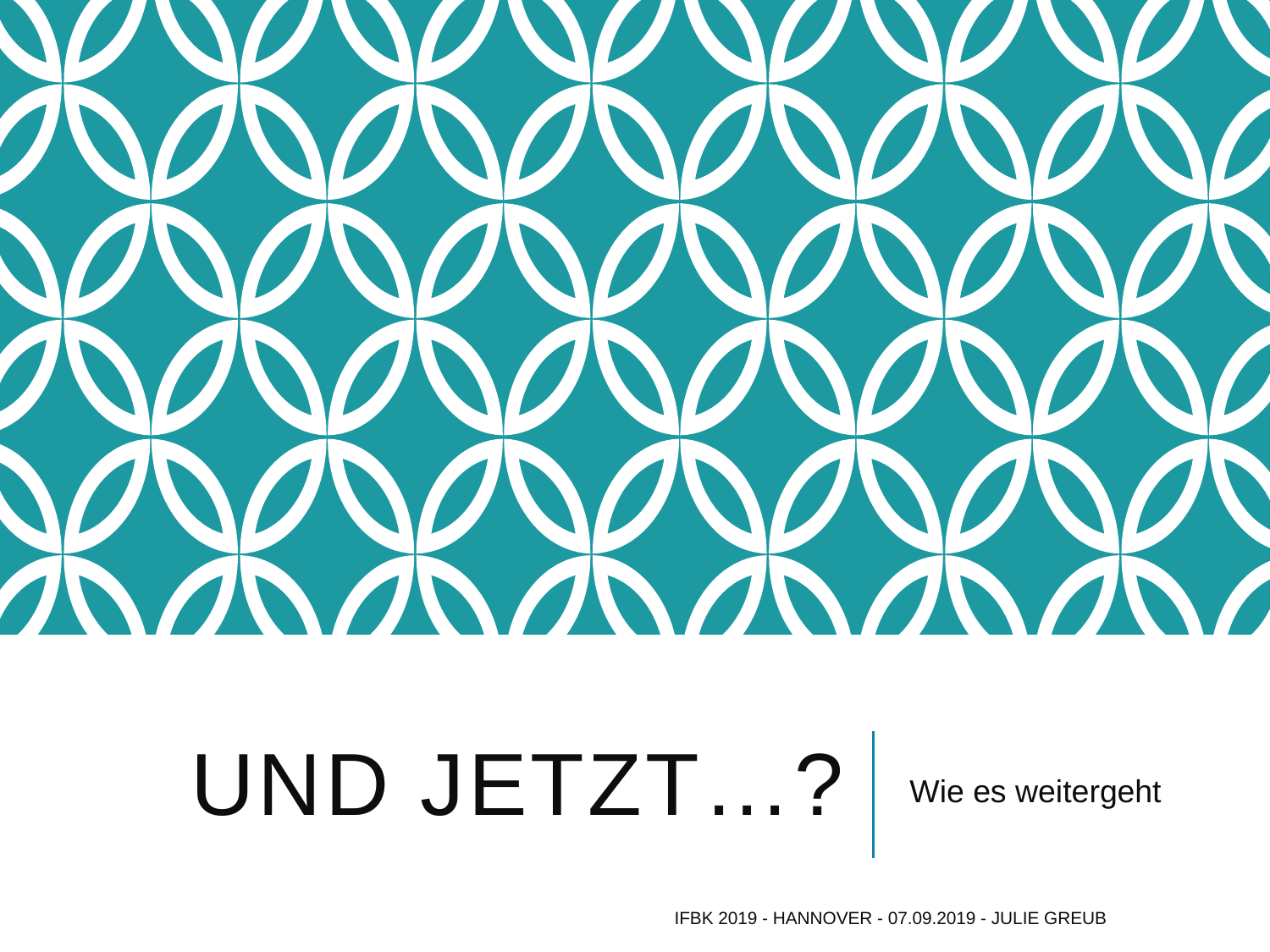

# Und jetzt…?
Wie es weitergeht
IFBK 2019 - Hannover - 07.09.2019 - Julie Greub